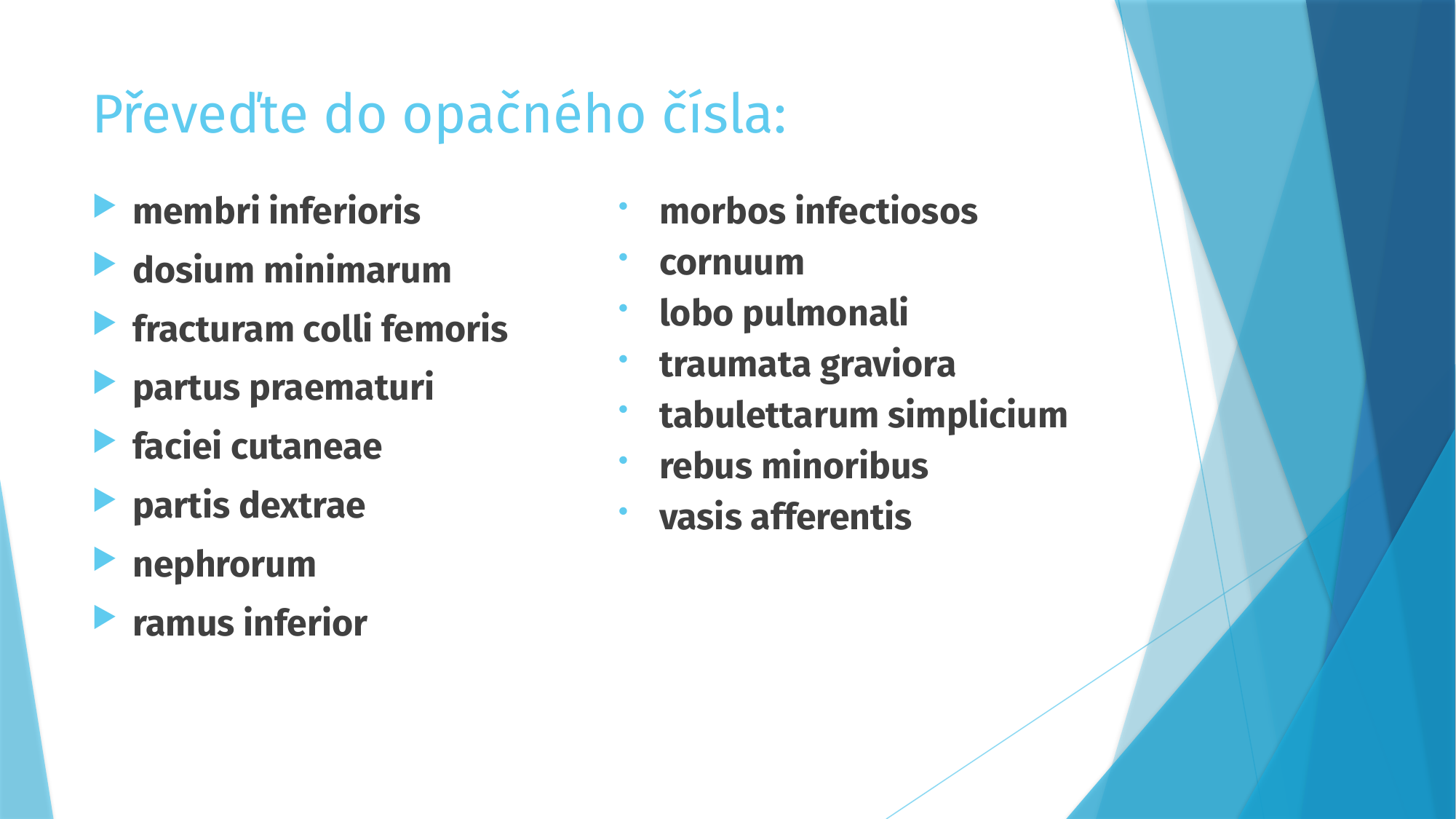

# Převeďte do opačného čísla:
membri inferioris
dosium minimarum
fracturam colli femoris
partus praematuri
faciei cutaneae
partis dextrae
nephrorum
ramus inferior

morbos infectiosos
cornuum
lobo pulmonali
traumata graviora
tabulettarum simplicium
rebus minoribus
vasis afferentis